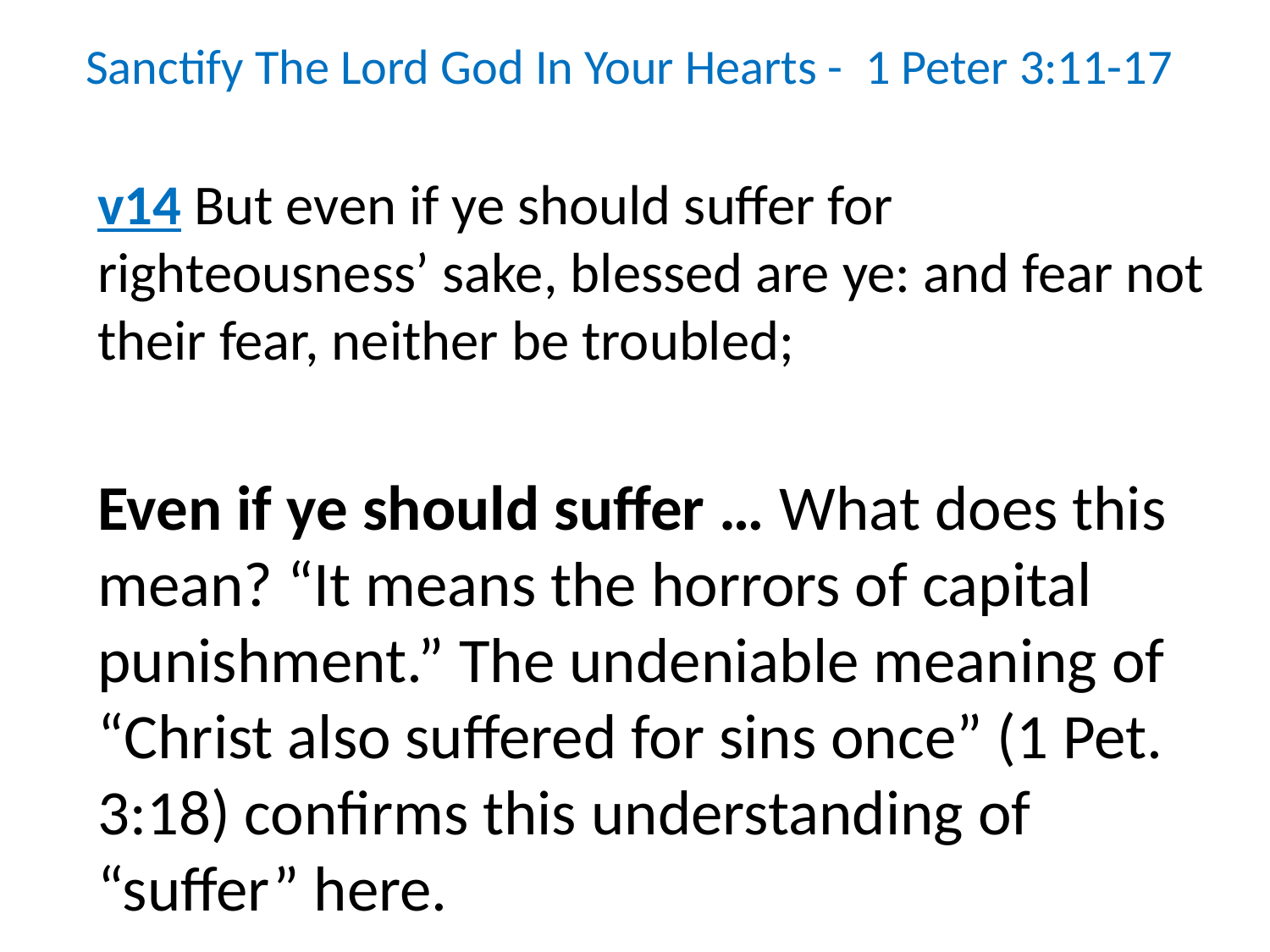

Sanctify The Lord God In Your Hearts -  1 Peter 3:11-17
v14 But even if ye should suffer for righteousness’ sake, blessed are ye: and fear not their fear, neither be troubled;

Even if ye should suffer … What does this mean? “It means the horrors of capital punishment.” The undeniable meaning of “Christ also suffered for sins once” (1 Pet. 3:18) confirms this understanding of “suffer” here.